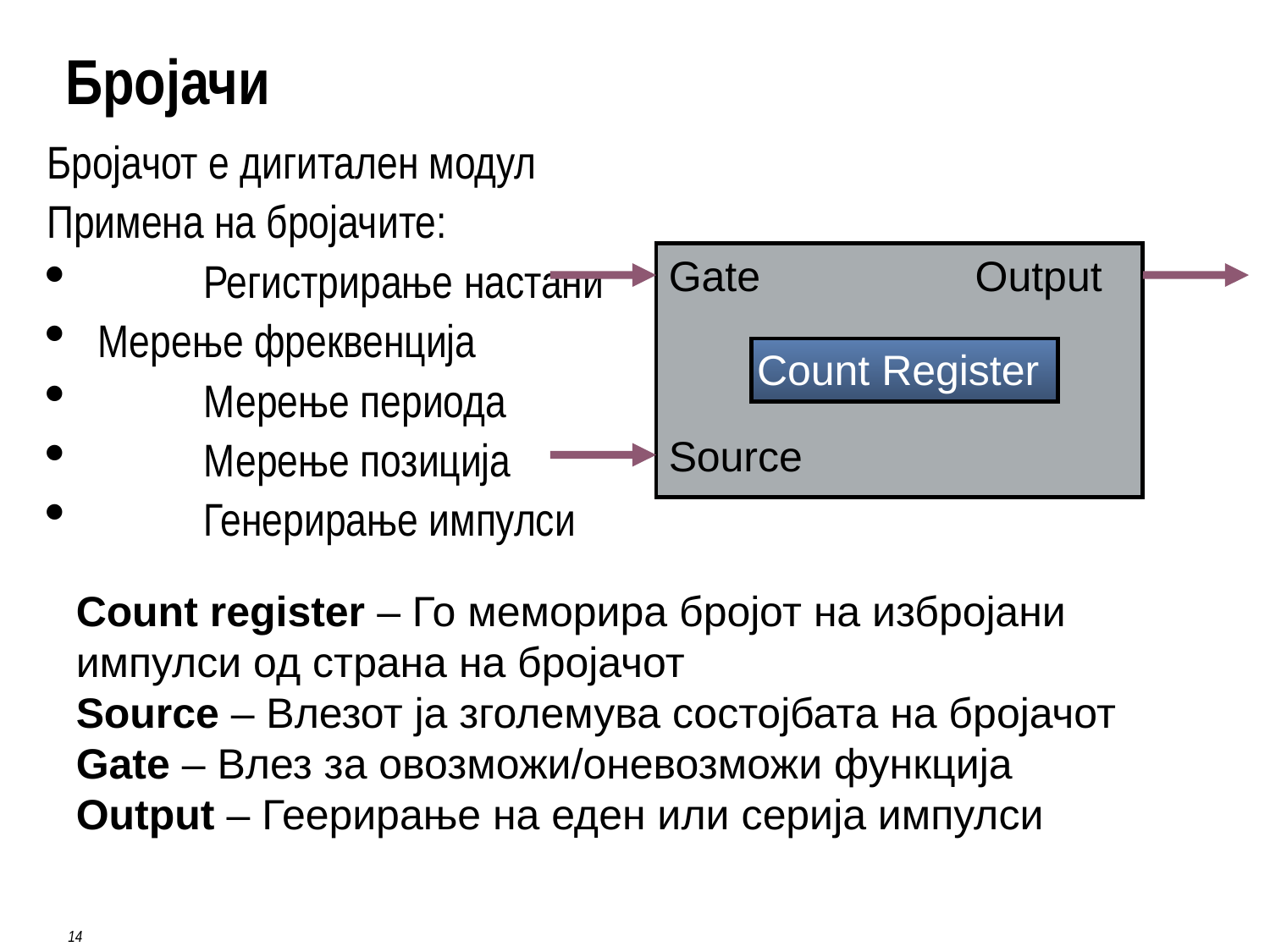

Бројачи
Бројачот е дигитален модул
Примена на бројачите:
 	Регистрирање настани
  Мерење фреквенција
 	Мерење периода
 	Мерење позиција
 	Генерирање импулси

Gate
Output

Count Register

Source

Count register – Го меморира бројот на избројани импулси од страна на бројачот
Source – Влезот ја зголемува состојбата на бројачот
Gate – Влез за овозможи/оневозможи функција
Output – Геерирање на еден или серија импулси
14